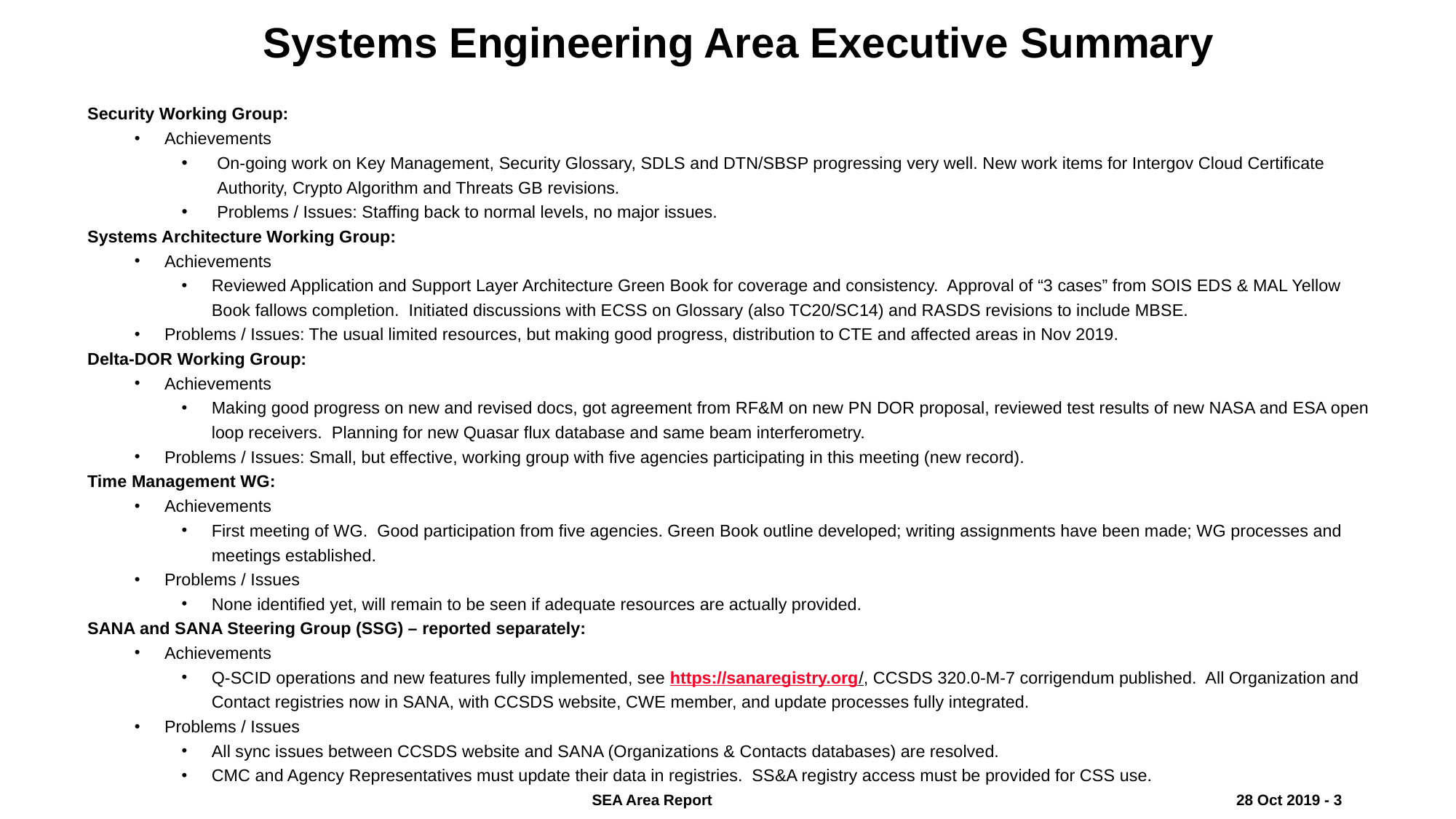

Systems Engineering Area Executive Summary
Security Working Group:
Achievements
On-going work on Key Management, Security Glossary, SDLS and DTN/SBSP progressing very well. New work items for Intergov Cloud Certificate Authority, Crypto Algorithm and Threats GB revisions.
Problems / Issues: Staffing back to normal levels, no major issues.
Systems Architecture Working Group:
Achievements
Reviewed Application and Support Layer Architecture Green Book for coverage and consistency.  Approval of “3 cases” from SOIS EDS & MAL Yellow Book fallows completion.  Initiated discussions with ECSS on Glossary (also TC20/SC14) and RASDS revisions to include MBSE.
Problems / Issues: The usual limited resources, but making good progress, distribution to CTE and affected areas in Nov 2019.
Delta-DOR Working Group:
Achievements
Making good progress on new and revised docs, got agreement from RF&M on new PN DOR proposal, reviewed test results of new NASA and ESA open loop receivers.  Planning for new Quasar flux database and same beam interferometry.
Problems / Issues: Small, but effective, working group with five agencies participating in this meeting (new record).
Time Management WG:
Achievements
First meeting of WG.  Good participation from five agencies. Green Book outline developed; writing assignments have been made; WG processes and meetings established.
Problems / Issues
None identified yet, will remain to be seen if adequate resources are actually provided.
SANA and SANA Steering Group (SSG) – reported separately:
Achievements
Q-SCID operations and new features fully implemented, see https://sanaregistry.org/, CCSDS 320.0-M-7 corrigendum published.  All Organization and Contact registries now in SANA, with CCSDS website, CWE member, and update processes fully integrated.
Problems / Issues
All sync issues between CCSDS website and SANA (Organizations & Contacts databases) are resolved.
CMC and Agency Representatives must update their data in registries.  SS&A registry access must be provided for CSS use.